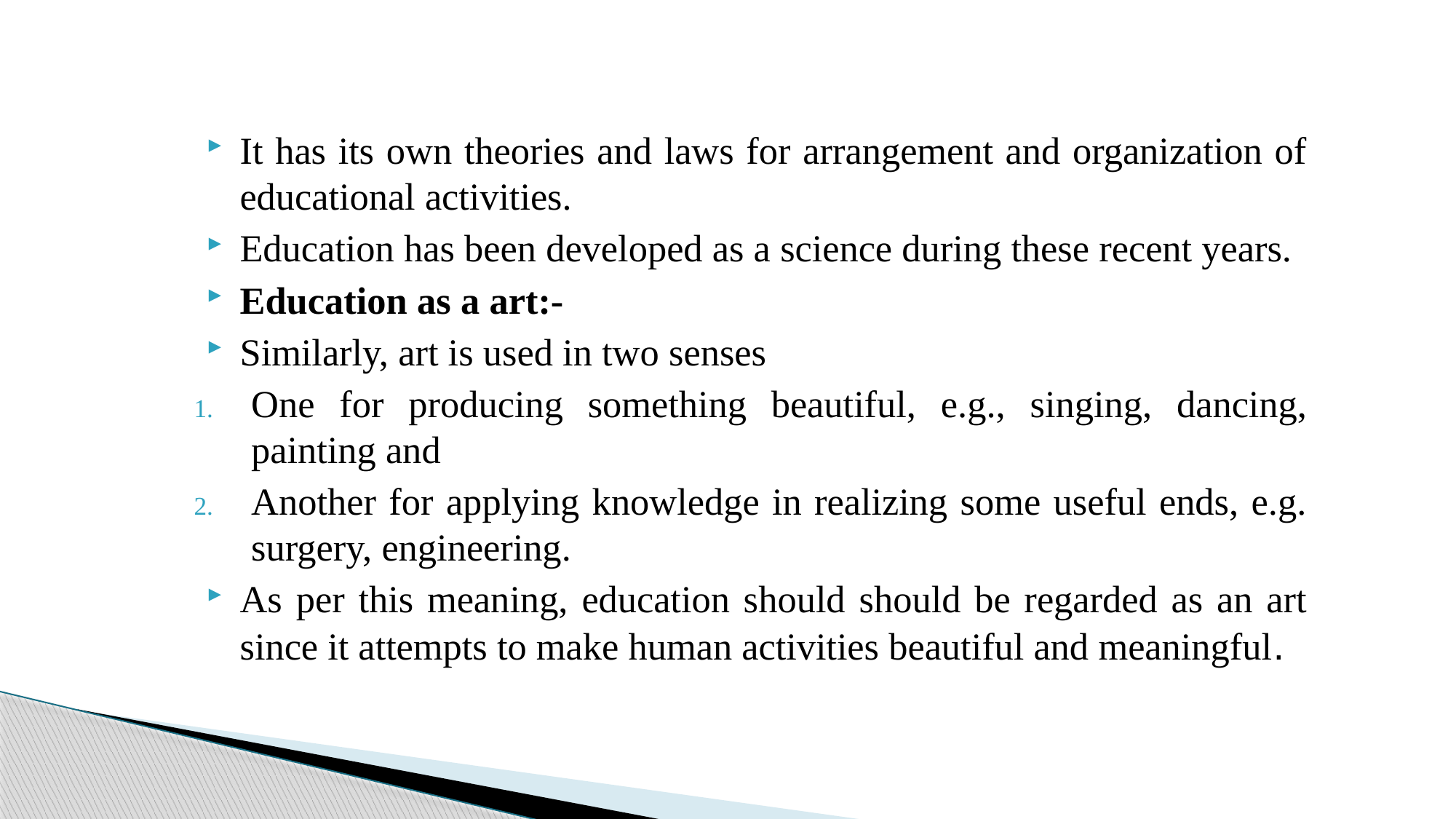

It has its own theories and laws for arrangement and organization of educational activities.
Education has been developed as a science during these recent years.
Education as a art:-
Similarly, art is used in two senses
One for producing something beautiful, e.g., singing, dancing, painting and
Another for applying knowledge in realizing some useful ends, e.g. surgery, engineering.
As per this meaning, education should should be regarded as an art since it attempts to make human activities beautiful and meaningful.